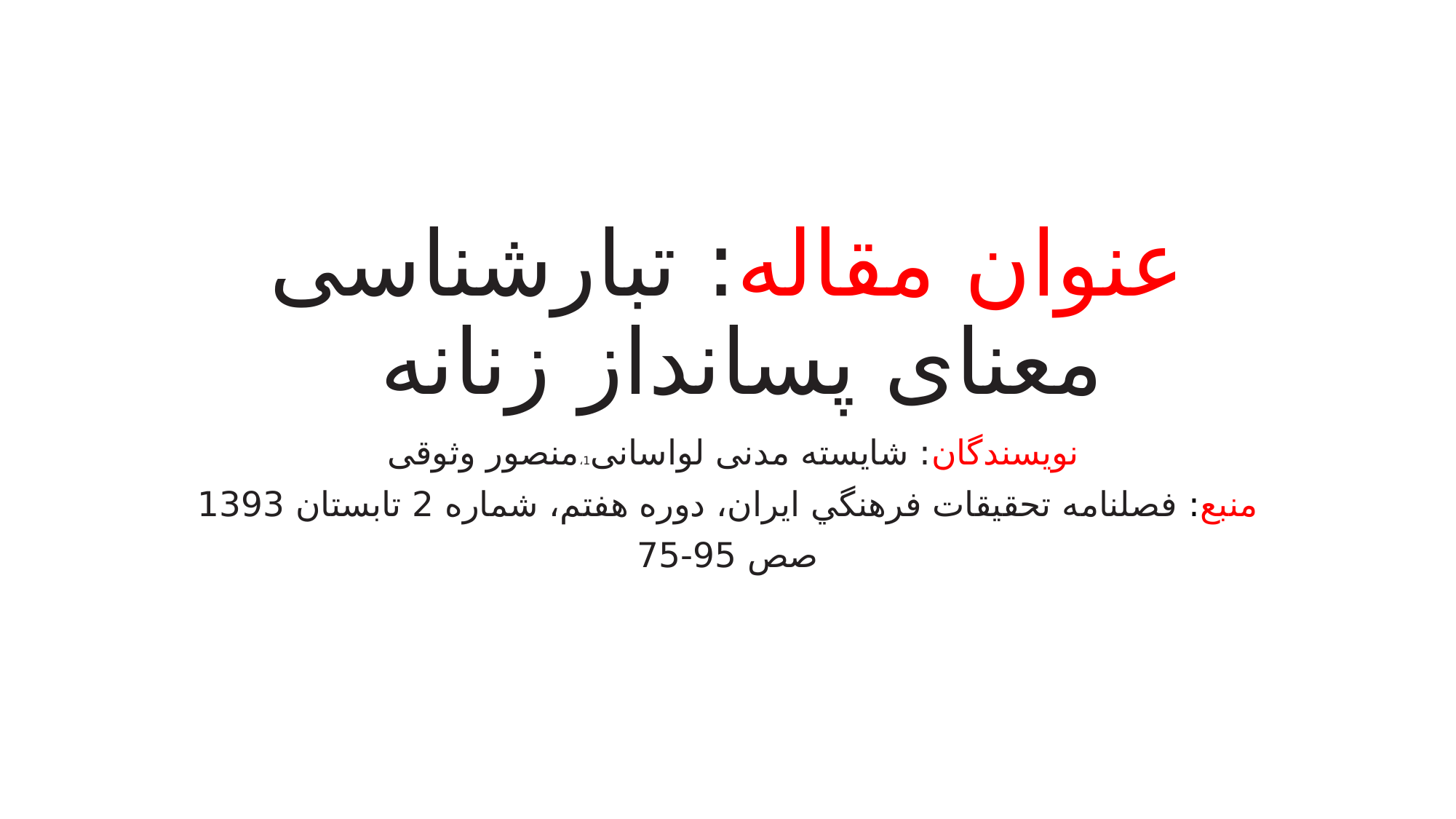

# عنوان مقاله: تبارشناسی معنای پسانداز زنانه
نویسندگان: شایسته مدنی لواسانی1،منصور وثوقی
منبع: فصلنامه تحقیقات فرهنگي ایران، دوره هفتم، شماره 2 تابستان 1393
صص 95-75